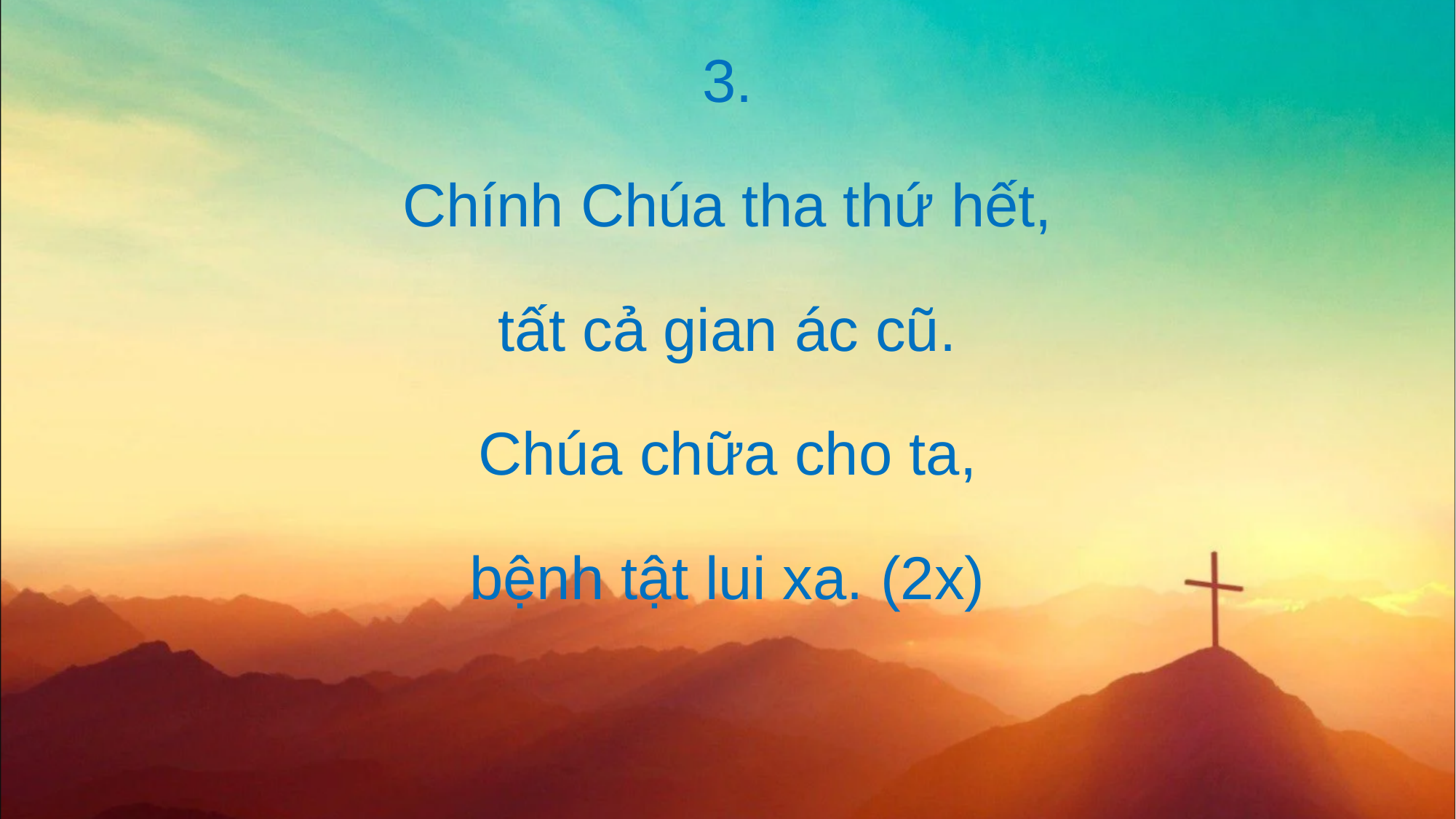

3.
Chính Chúa tha thứ hết,
tất cả gian ác cũ.
Chúa chữa cho ta,
bệnh tật lui xa. (2x)